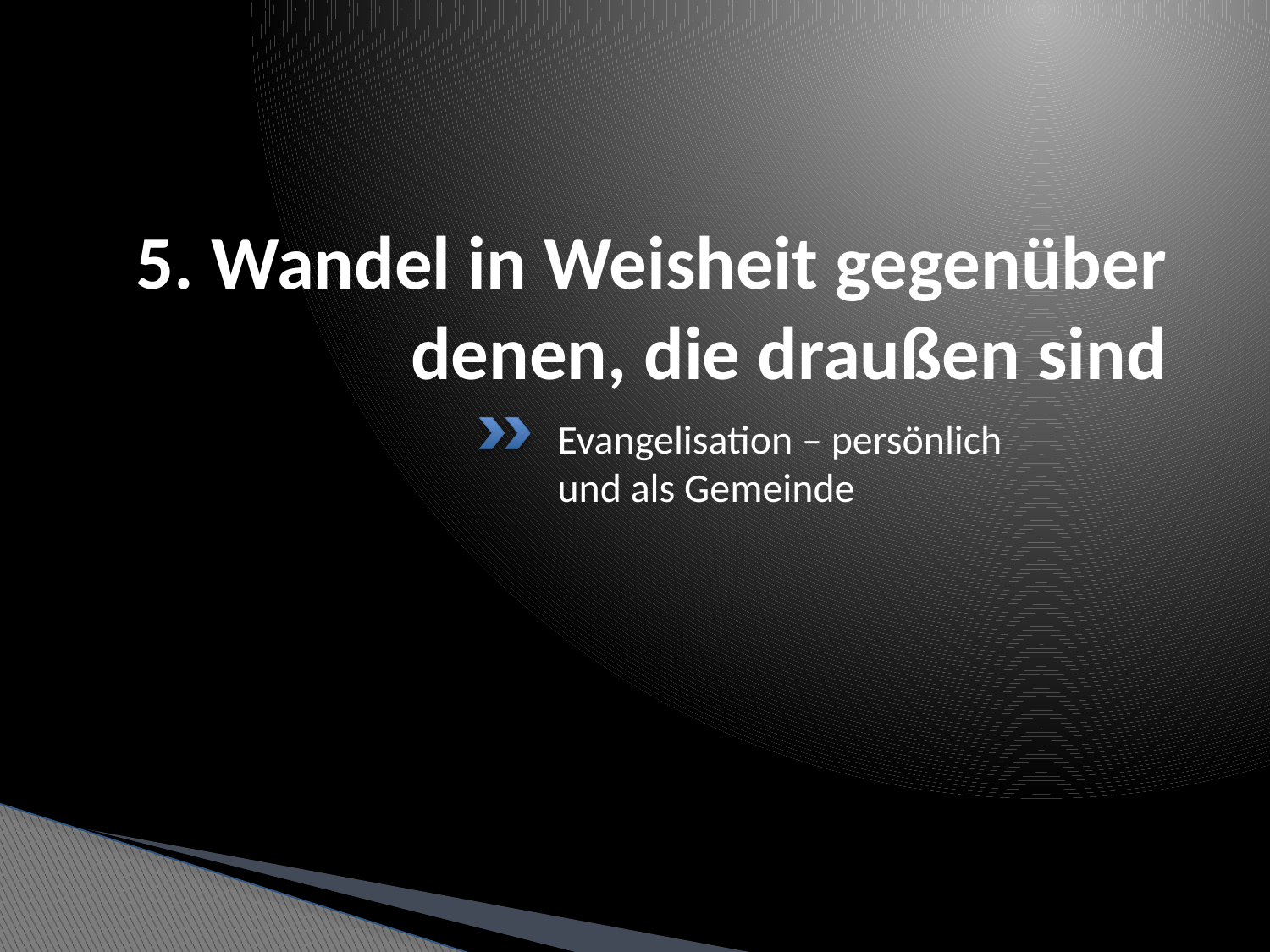

# 5. Wandel in Weisheit gegenüber denen, die draußen sind
Evangelisation – persönlich
und als Gemeinde